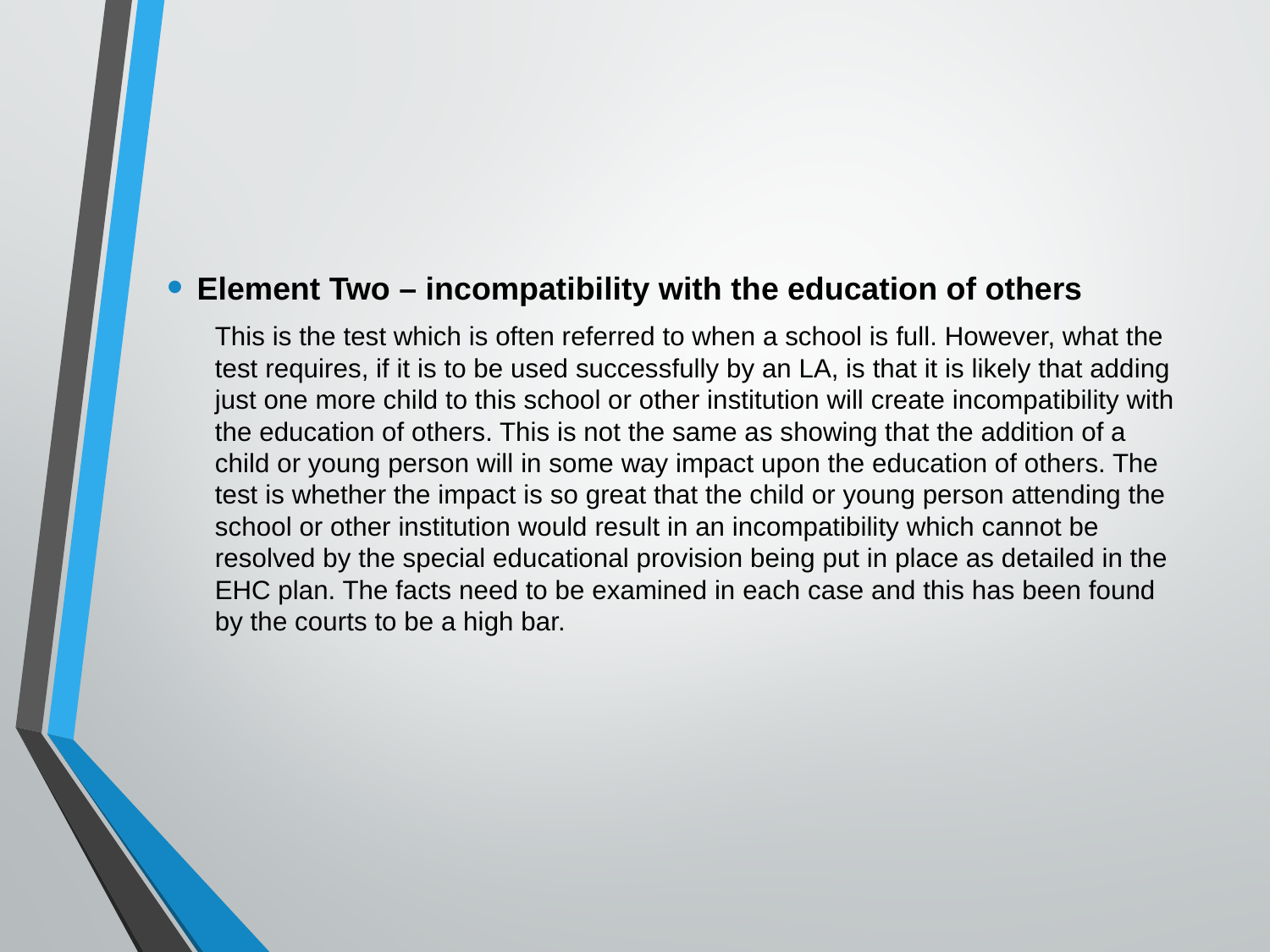

Element Two – incompatibility with the education of others
This is the test which is often referred to when a school is full. However, what the test requires, if it is to be used successfully by an LA, is that it is likely that adding just one more child to this school or other institution will create incompatibility with the education of others. This is not the same as showing that the addition of a child or young person will in some way impact upon the education of others. The test is whether the impact is so great that the child or young person attending the school or other institution would result in an incompatibility which cannot be resolved by the special educational provision being put in place as detailed in the EHC plan. The facts need to be examined in each case and this has been found by the courts to be a high bar.